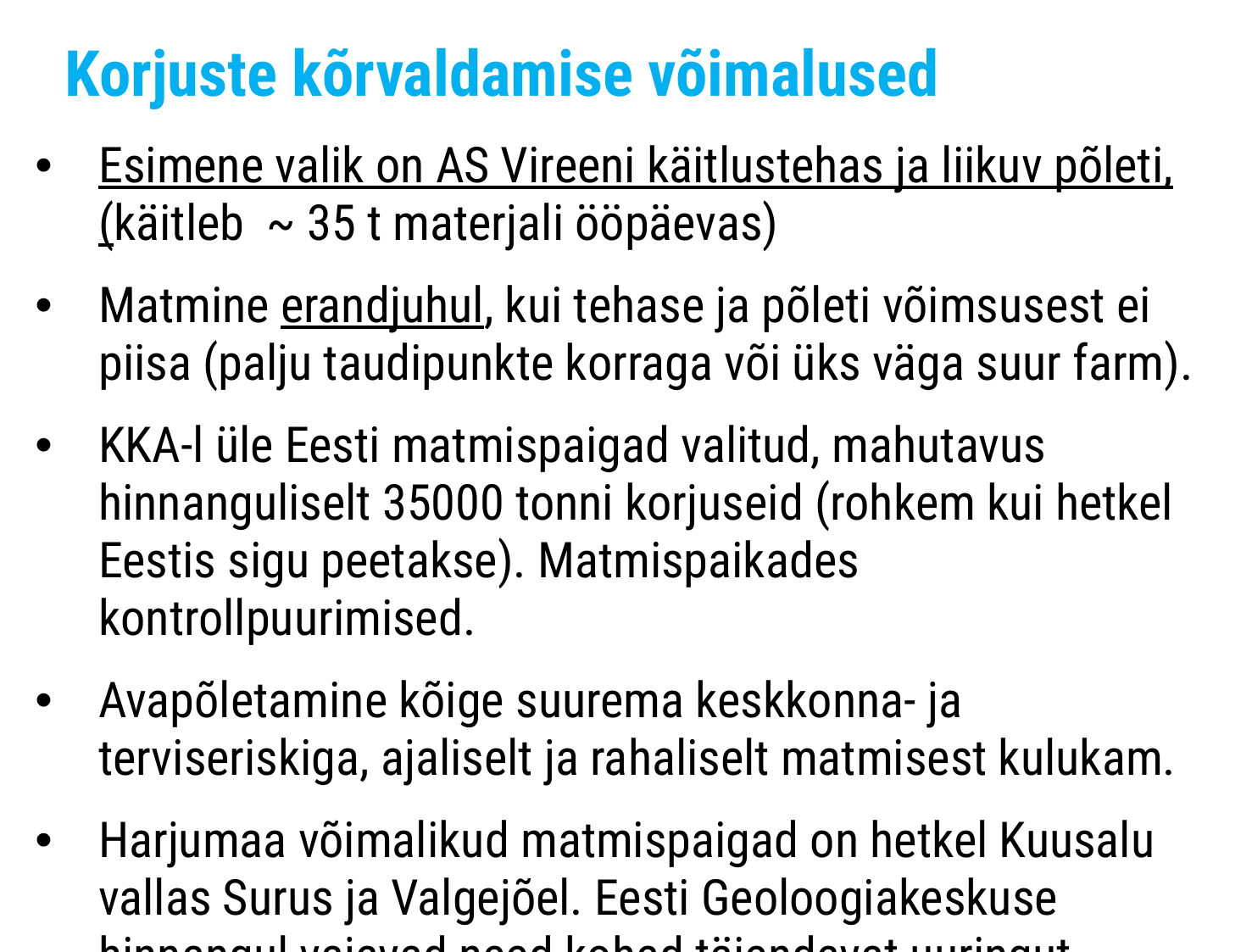

# Korjuste kõrvaldamise võimalused
Esimene valik on AS Vireeni käitlustehas ja liikuv põleti, (käitleb  ~ 35 t materjali ööpäevas)
Matmine erandjuhul, kui tehase ja põleti võimsusest ei piisa (palju taudipunkte korraga või üks väga suur farm).
KKA-l üle Eesti matmispaigad valitud, mahutavus hinnanguliselt 35000 tonni korjuseid (rohkem kui hetkel Eestis sigu peetakse). Matmispaikades kontrollpuurimised.
Avapõletamine kõige suurema keskkonna- ja terviseriskiga, ajaliselt ja rahaliselt matmisest kulukam.
Harjumaa võimalikud matmispaigad on hetkel Kuusalu vallas Surus ja Valgejõel. Eesti Geoloogiakeskuse hinnangul vajavad need kohad täiendavat uuringut.